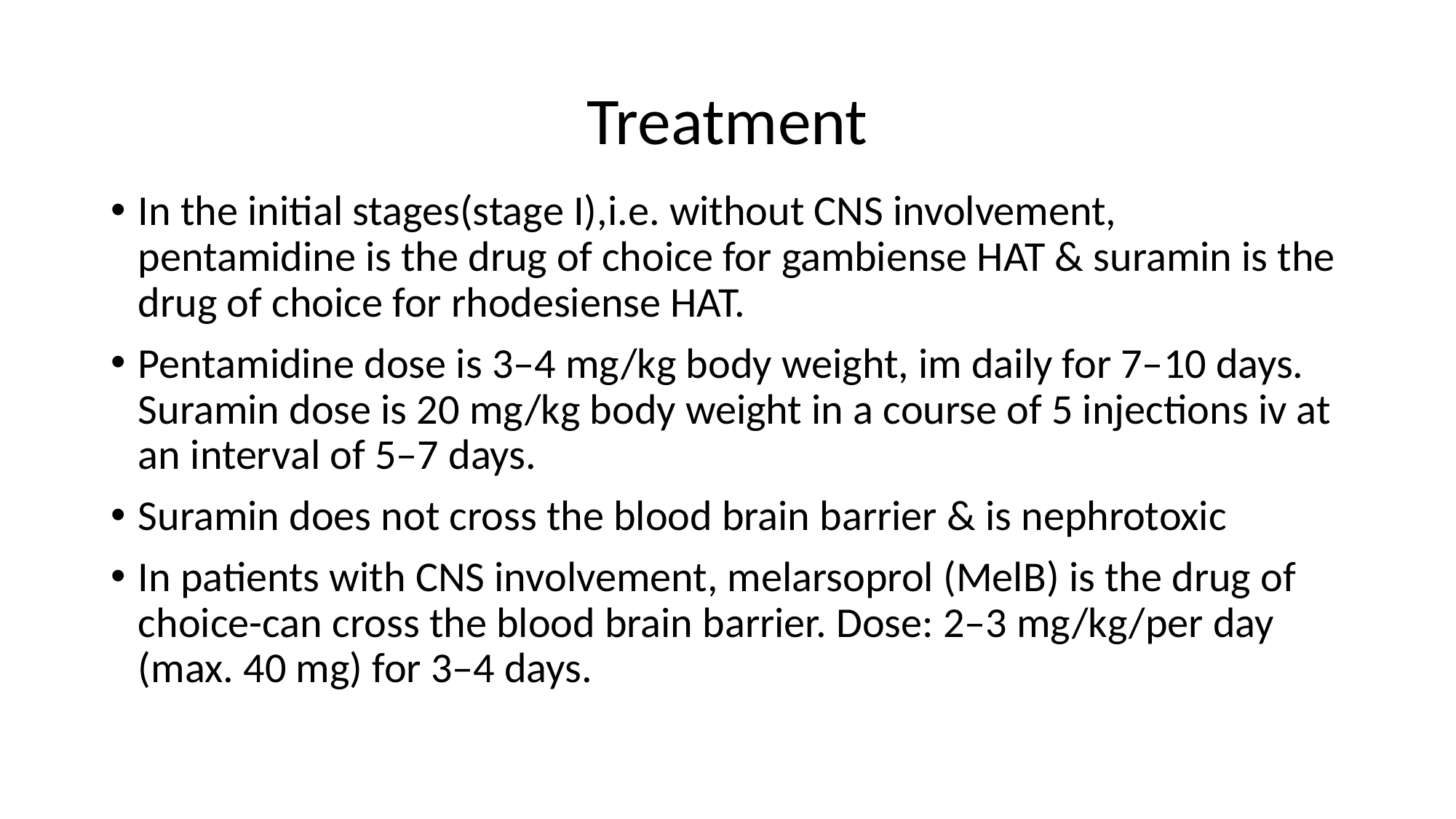

# Treatment
In the initial stages(stage I),i.e. without CNS involvement, pentamidine is the drug of choice for gambiense HAT & suramin is the drug of choice for rhodesiense HAT.
Pentamidine dose is 3–4 mg/kg body weight, im daily for 7–10 days.   Suramin dose is 20 mg/kg body weight in a course of 5 injections iv at an interval of 5–7 days.
Suramin does not cross the blood brain barrier & is nephrotoxic
In patients with CNS involvement, melarsoprol (Mel­B) is the drug of choice-can cross the blood brain barrier. Dose: 2–3 mg/kg/per day (max. 40 mg) for 3–4 days.